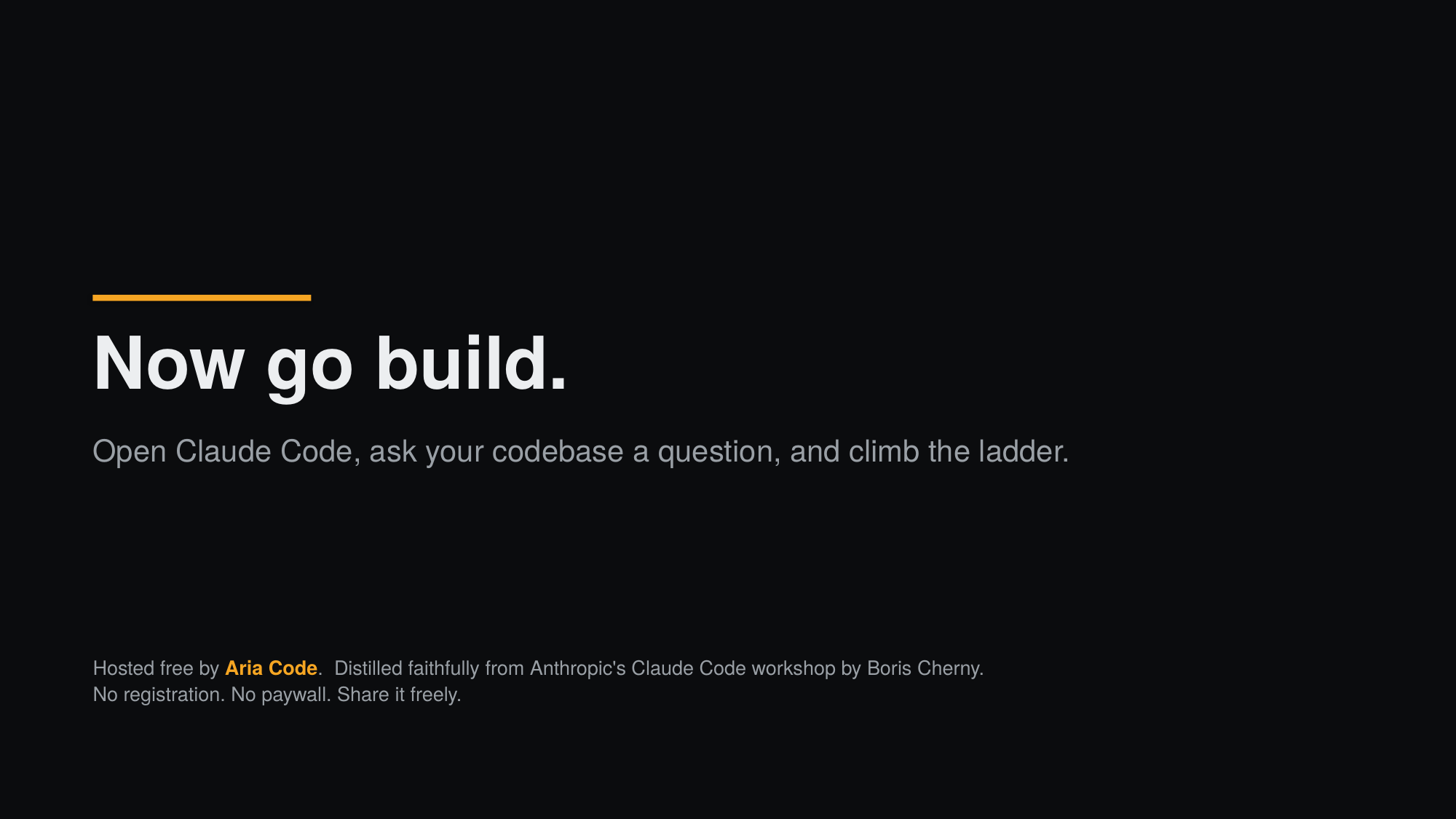

Now go build.
Open Claude Code, ask your codebase a question, and climb the ladder.
Hosted free by Aria Code.  Distilled faithfully from Anthropic's Claude Code workshop by Boris Cherny.
No registration. No paywall. Share it freely.